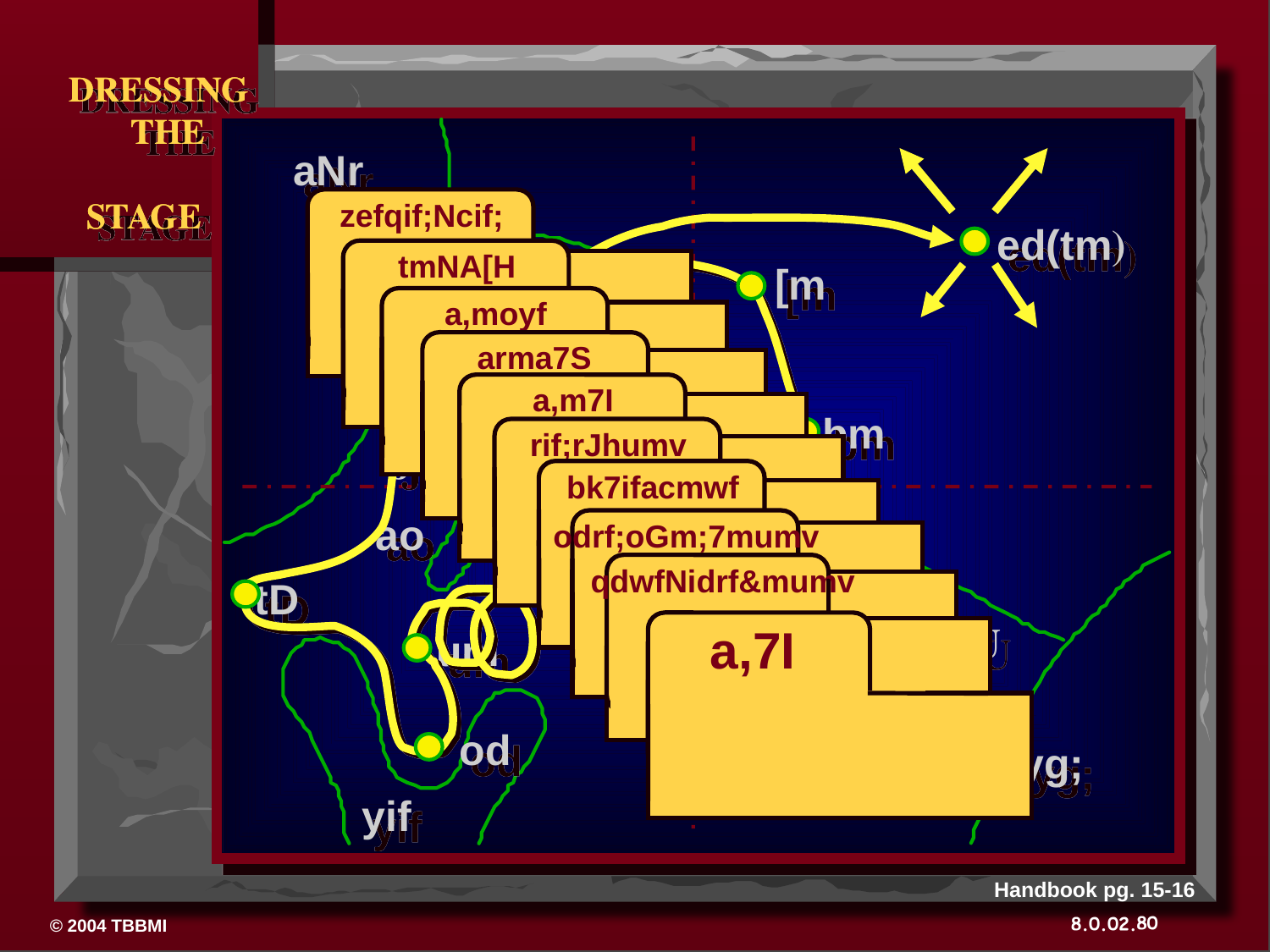

DRESSING
        THE
   STAGE

aNr

   zefqif;Ncif;

ed(tm)

   tmNA[H

[m

   a,moyf

SG

   arma7S

C

ER

   a,m7I

bm

   rif;rJhumv

J
MN

   bk7ifacmwf

ao

   odrf;oGm;7mumv

  qdwfNidrf&mumv

tD

U

a,7I

um

od
yg;

yif

Handbook pg. 15-16
80